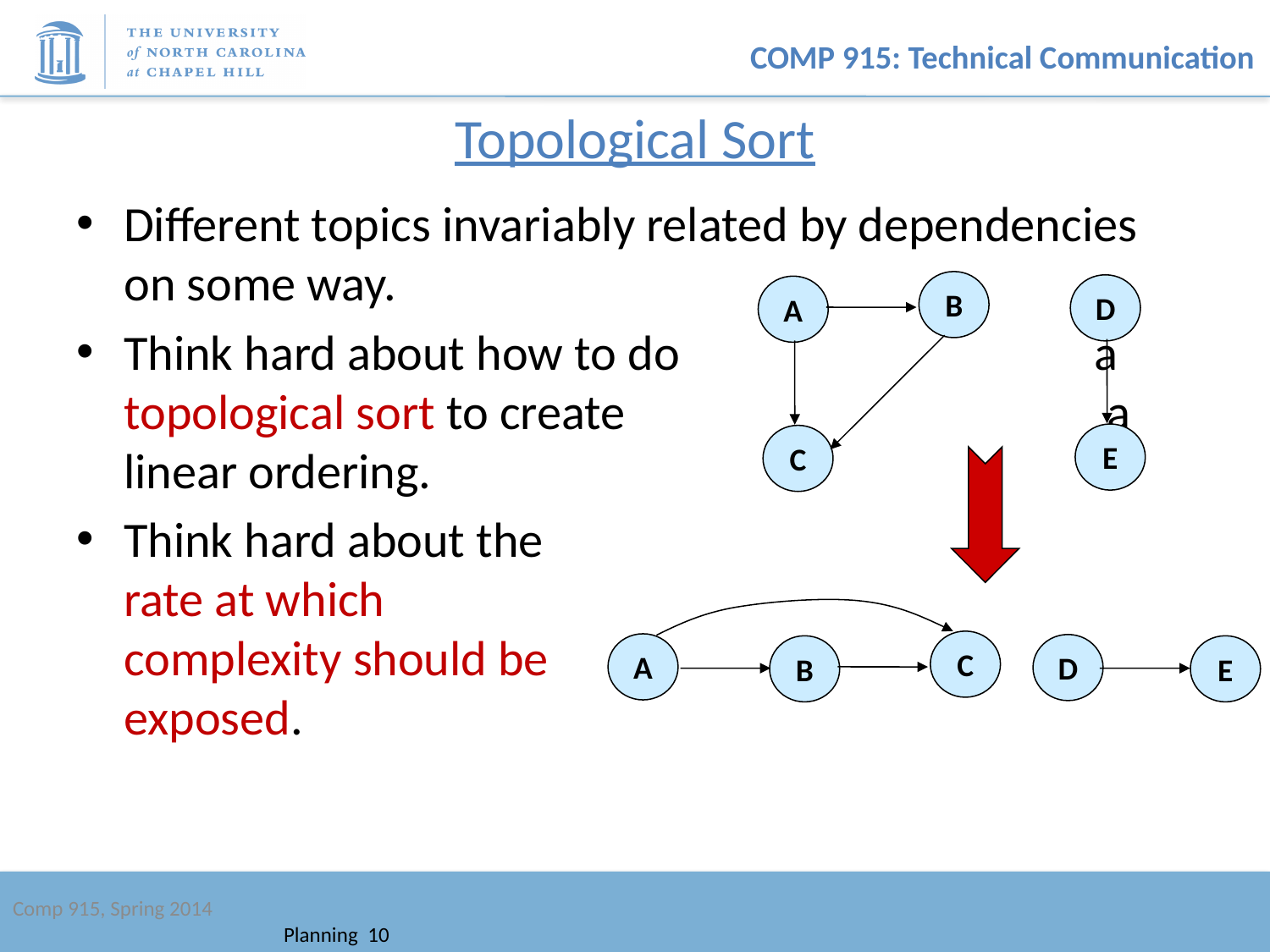

# Topological Sort
Different topics invariably related by dependencies on some way.
Think hard about how to do                                     a topological sort to create                                           a linear ordering.
Think hard about the                                                    rate at which                                                                   complexity should be                                                      exposed.
B
D
A

E
C

C
A
D
B
E

Comp 915, Spring 2014
Planning  10